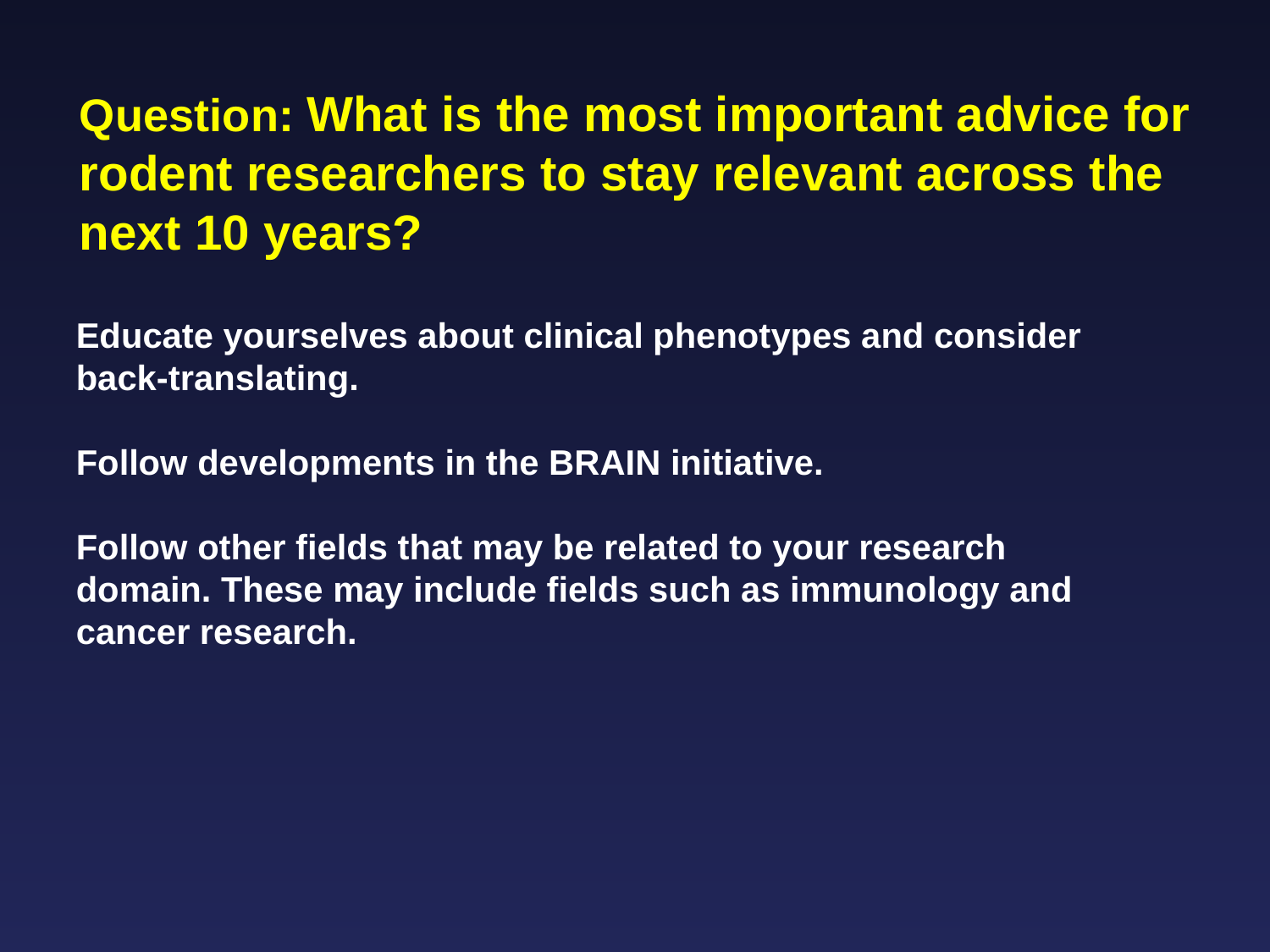

Question: What is the most important advice for rodent researchers to stay relevant across the next 10 years?

Educate yourselves about clinical phenotypes and consider back-translating.

Follow developments in the BRAIN initiative.

Follow other fields that may be related to your research domain. These may include fields such as immunology and cancer research.